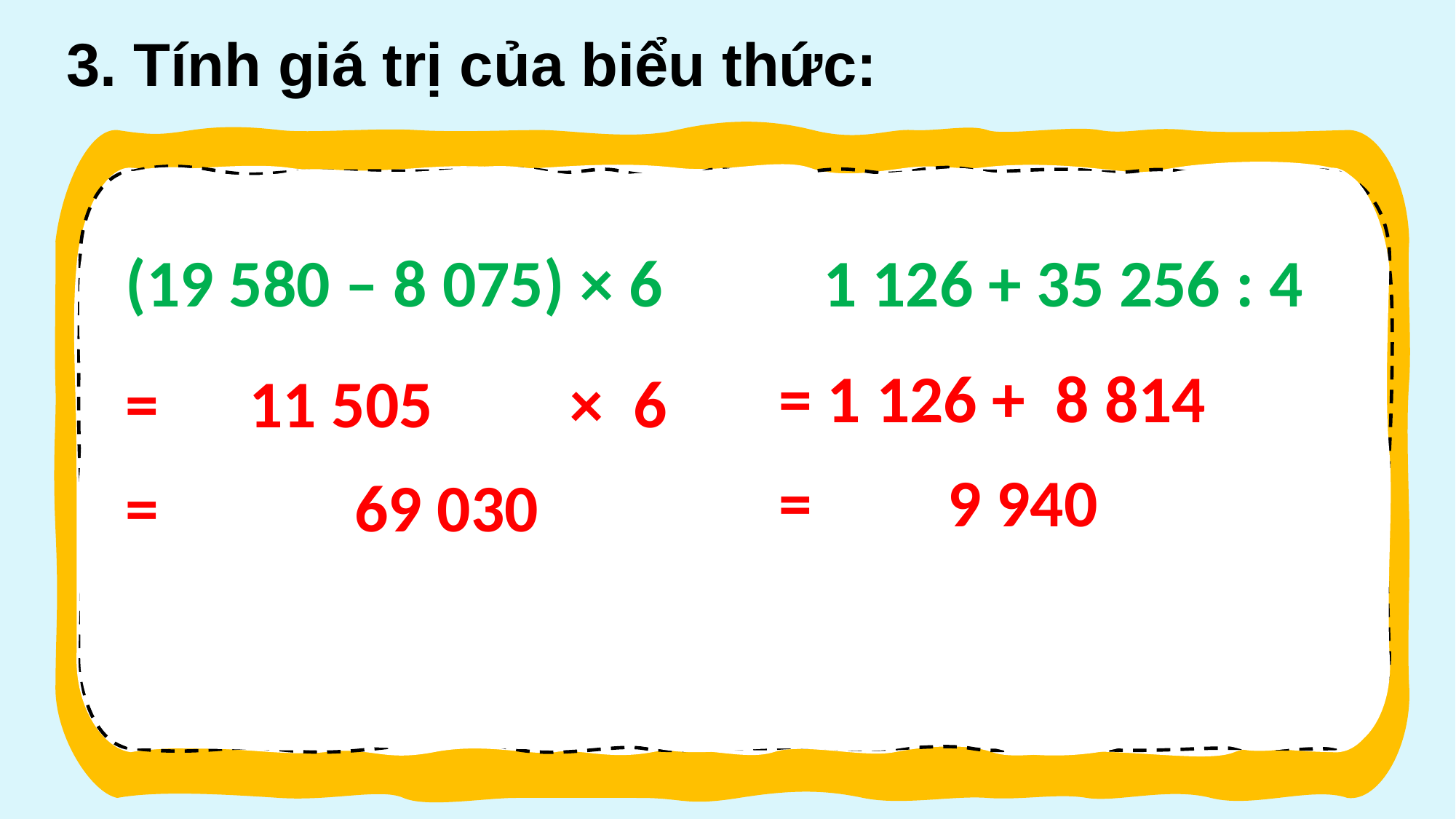

3. Tính giá trị của biểu thức:

(19 580 – 8 075) × 6
1 126 + 35 256 : 4
= 1 126 +  8 814
=         9 940
=      11 505         ×  6
=             69 030